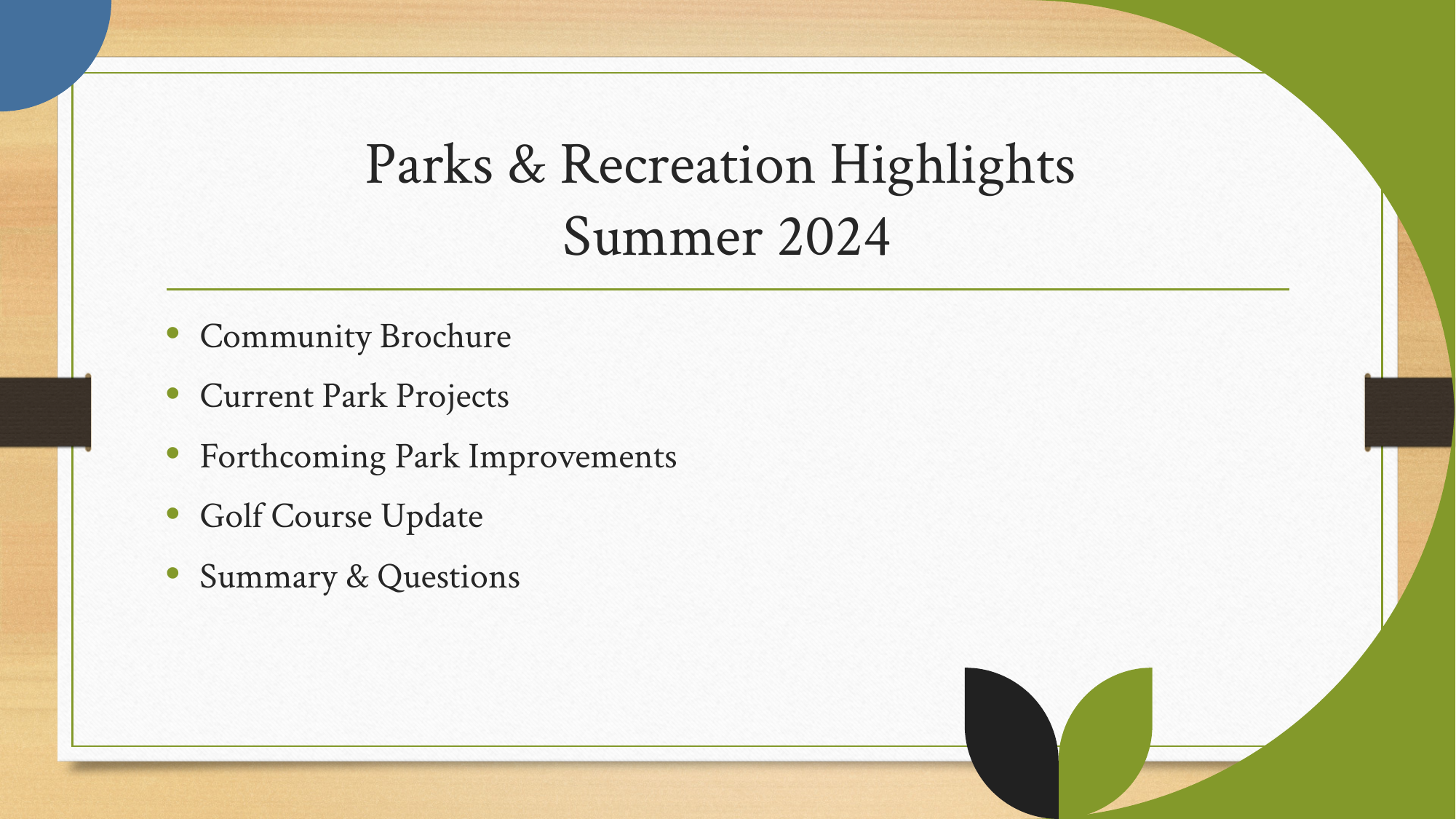

# Parks & Recreation Highlights Summer 2024
Community Brochure
Current Park Projects
Forthcoming Park Improvements
Golf Course Update
Summary & Questions